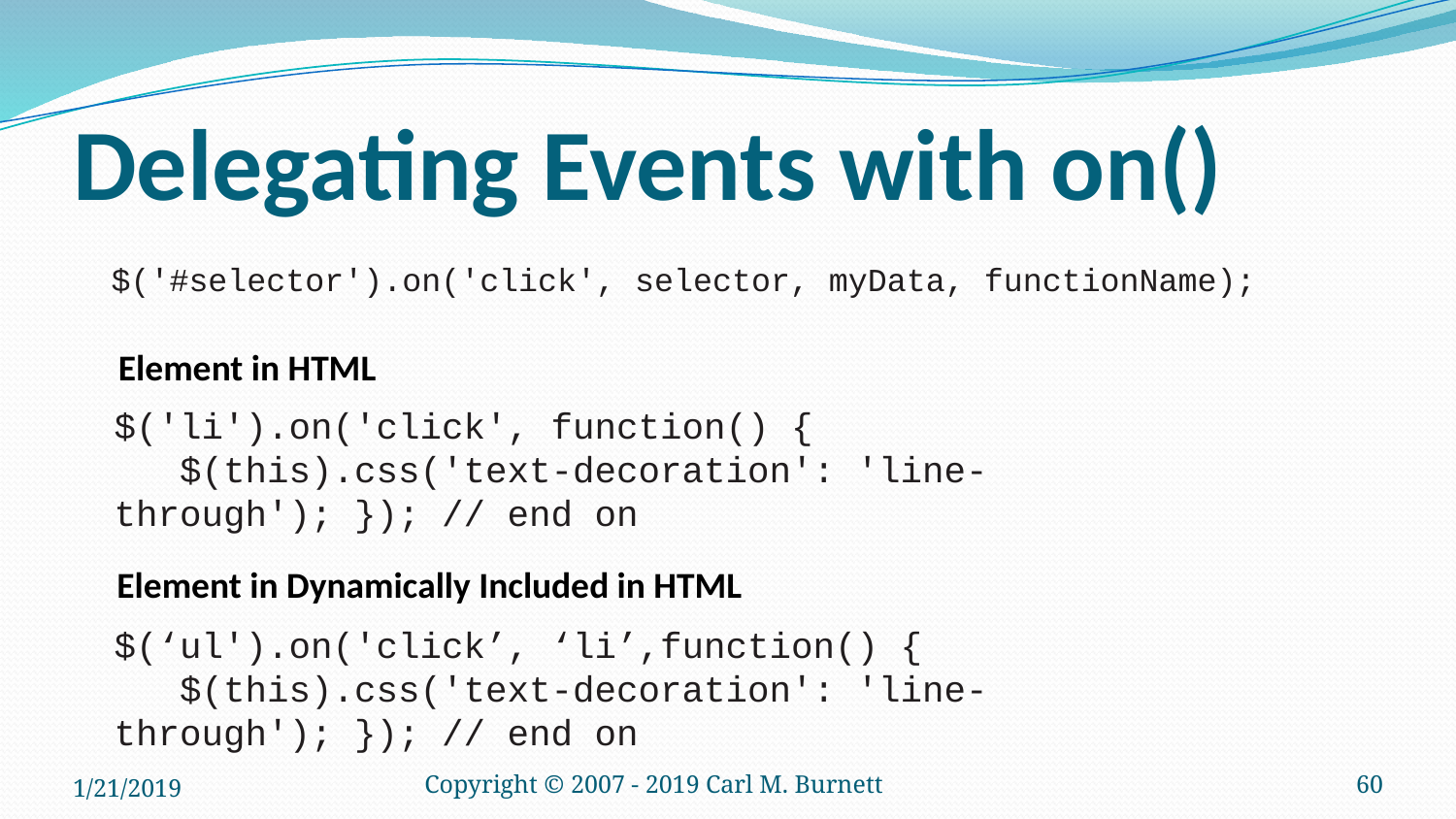

# Delegating Events with on()
$('#selector').on('click', selector, myData, functionName);
Element in HTML
$('li').on('click', function() {
   $(this).css('text-decoration': 'line-through'); }); // end on
Element in Dynamically Included in HTML
$(‘ul').on('click’, ‘li’,function() {
   $(this).css('text-decoration': 'line-through'); }); // end on
1/21/2019
Copyright © 2007 - 2019 Carl M. Burnett
60